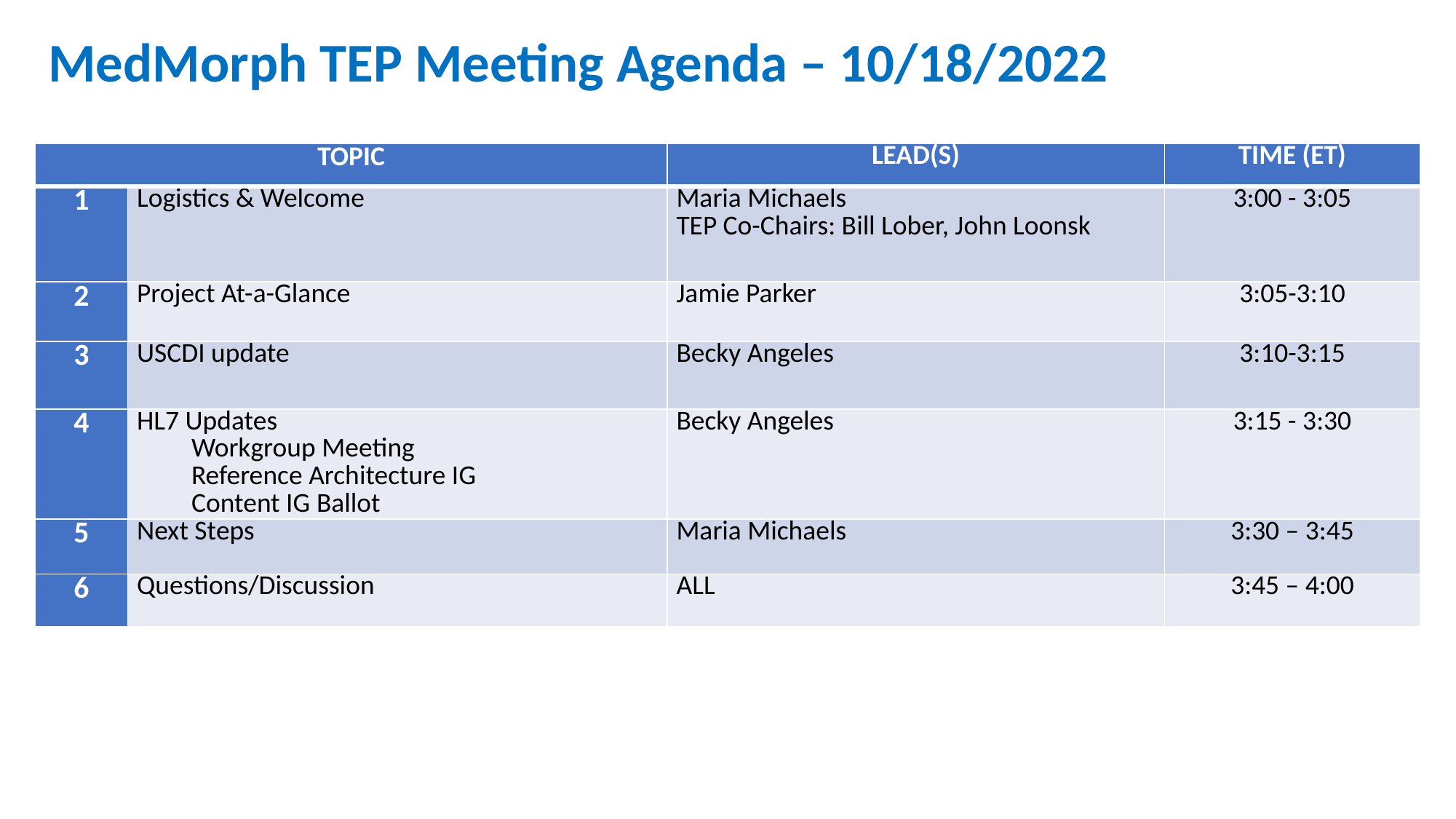

MedMorph TEP Meeting Agenda – 10/18/2022
| TOPIC |  | LEAD(S) | TIME (ET) |
| --- | --- | --- | --- |
| 1 | Logistics & Welcome | Maria Michaels TEP Co-Chairs: Bill Lober, John Loonsk | 3:00 - 3:05 |
| 2 | Project At-a-Glance | Jamie Parker | 3:05-3:10 |
| 3 | USCDI update | Becky Angeles | 3:10-3:15 |
| 4 | HL7 Updates Workgroup Meeting Reference Architecture IG Content IG Ballot | Becky Angeles | 3:15 - 3:30 |
| 5 | Next Steps | Maria Michaels | 3:30 – 3:45 |
| 6 | Questions/Discussion | ALL | 3:45 – 4:00 |